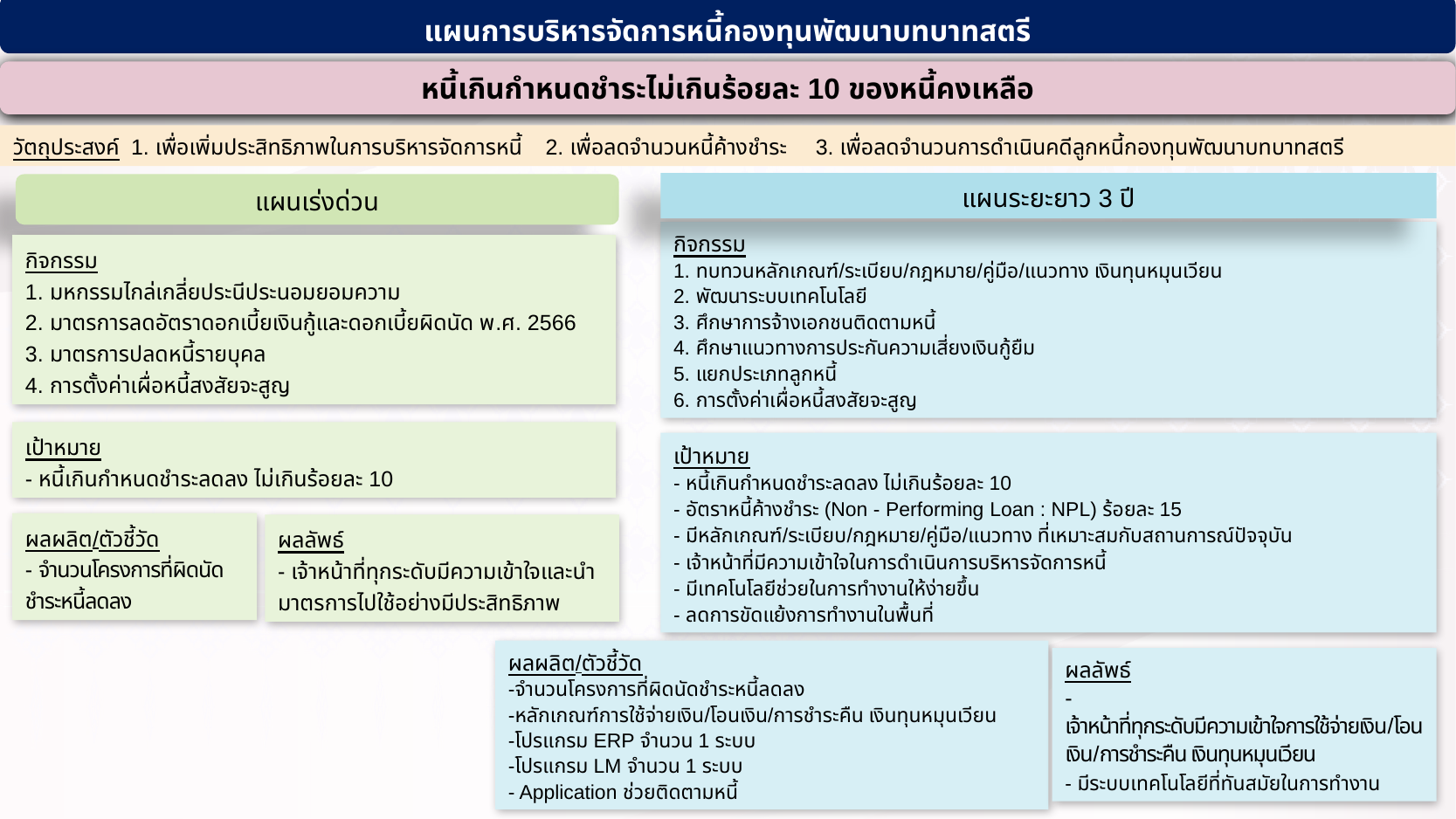

แผนการบริหารจัดการหนี้กองทุนพัฒนาบทบาทสตรี
หนี้เกินกำหนดชำระไม่เกินร้อยละ 10 ของหนี้คงเหลือ
วัตถุประสงค์  1. เพื่อเพิ่มประสิทธิภาพในการบริหารจัดการหนี้    2. เพื่อลดจำนวนหนี้ค้างชำระ     3. เพื่อลดจำนวนการดำเนินคดีลูกหนี้กองทุนพัฒนาบทบาทสตรี
แผนระยะยาว 3 ปี
แผนเร่งด่วน
กิจกรรม
1. ทบทวนหลักเกณฑ์/ระเบียบ/กฎหมาย/คู่มือ/แนวทาง เงินทุนหมุนเวียน
2. พัฒนาระบบเทคโนโลยี
3. ศึกษาการจ้างเอกชนติดตามหนี้
4. ศึกษาแนวทางการประกันความเสี่ยงเงินกู้ยืม
5. แยกประเภทลูกหนี้
6. การตั้งค่าเผื่อหนี้สงสัยจะสูญ
กิจกรรม
1. มหกรรมไกล่เกลี่ยประนีประนอมยอมความ
2. มาตรการลดอัตราดอกเบี้ยเงินกู้และดอกเบี้ยผิดนัด พ.ศ. 2566
3. มาตรการปลดหนี้รายบุคล
4. การตั้งค่าเผื่อหนี้สงสัยจะสูญ
เป้าหมาย
- หนี้เกินกำหนดชำระลดลง ไม่เกินร้อยละ 10
เป้าหมาย
- หนี้เกินกำหนดชำระลดลง ไม่เกินร้อยละ 10
- อัตราหนี้ค้างชำระ (Non - Performing Loan : NPL) ร้อยละ 15
- มีหลักเกณฑ์/ระเบียบ/กฎหมาย/คู่มือ/แนวทาง ที่เหมาะสมกับสถานการณ์ปัจจุบัน
- เจ้าหน้าที่มีความเข้าใจในการดำเนินการบริหารจัดการหนี้
- มีเทคโนโลยีช่วยในการทำงานให้ง่ายขึ้น
- ลดการขัดแย้งการทำงานในพื้นที่
ผลผลิต/ตัวชี้วัด
- จำนวนโครงการที่ผิดนัดชำระหนี้ลดลง
ผลลัพธ์
- เจ้าหน้าที่ทุกระดับมีความเข้าใจและนำมาตรการไปใช้อย่างมีประสิทธิภาพ
ผลผลิต/ตัวชี้วัด
-จำนวนโครงการที่ผิดนัดชำระหนี้ลดลง
-หลักเกณฑ์การใช้จ่ายเงิน/โอนเงิน/การชำระคืน เงินทุนหมุนเวียน
-โปรแกรม ERP จำนวน 1 ระบบ
-โปรแกรม LM จำนวน 1 ระบบ
- Application ช่วยติดตามหนี้
ผลลัพธ์
- เจ้าหน้าที่ทุกระดับมีความเข้าใจการใช้จ่ายเงิน/โอนเงิน/การชำระคืน เงินทุนหมุนเวียน
- มีระบบเทคโนโลยีที่ทันสมัยในการทำงาน